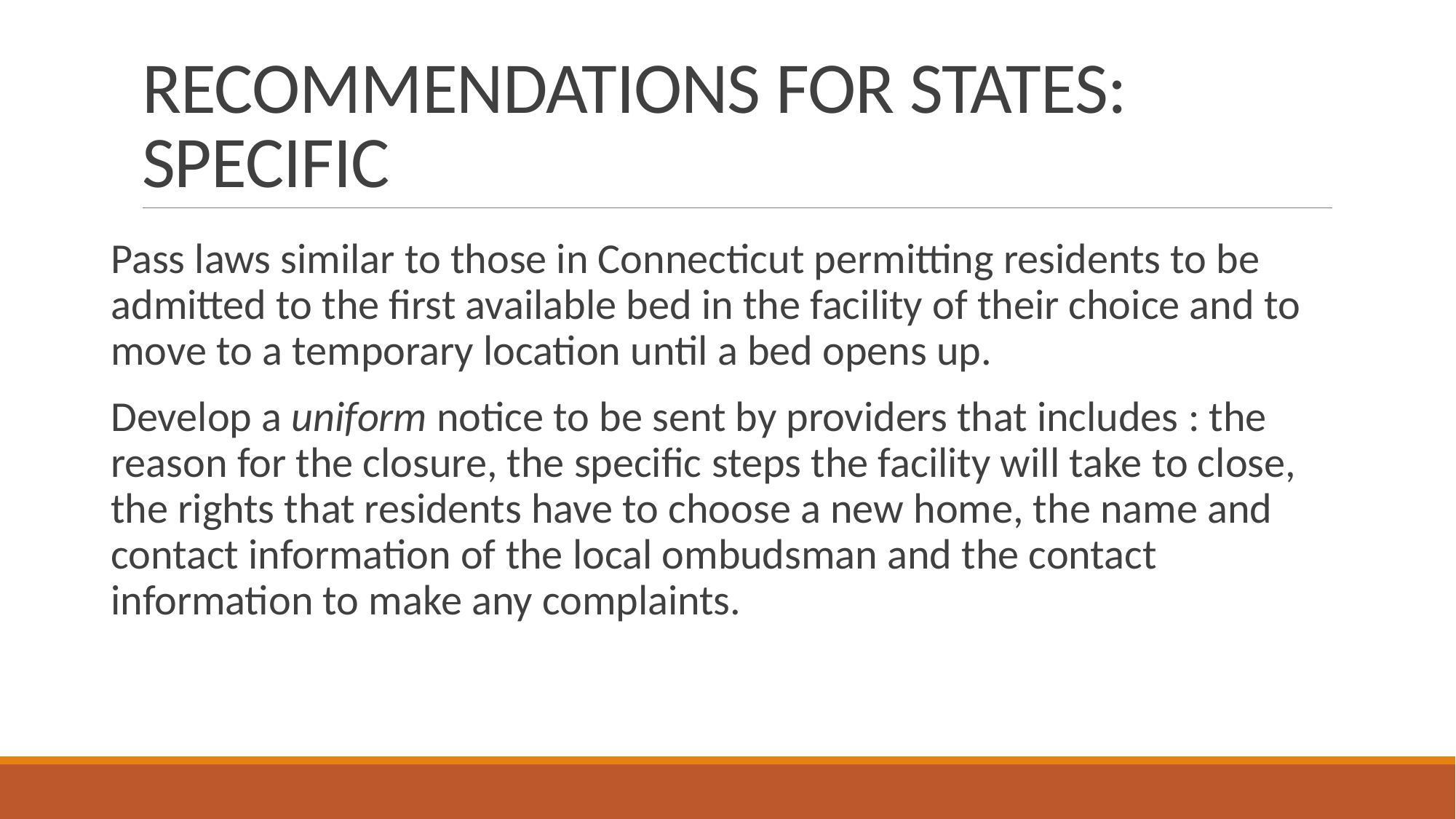

# RECOMMENDATIONS FOR STATES: SPECIFIC
Pass laws similar to those in Connecticut permitting residents to be admitted to the first available bed in the facility of their choice and to move to a temporary location until a bed opens up.
Develop a uniform notice to be sent by providers that includes : the reason for the closure, the specific steps the facility will take to close, the rights that residents have to choose a new home, the name and contact information of the local ombudsman and the contact information to make any complaints.